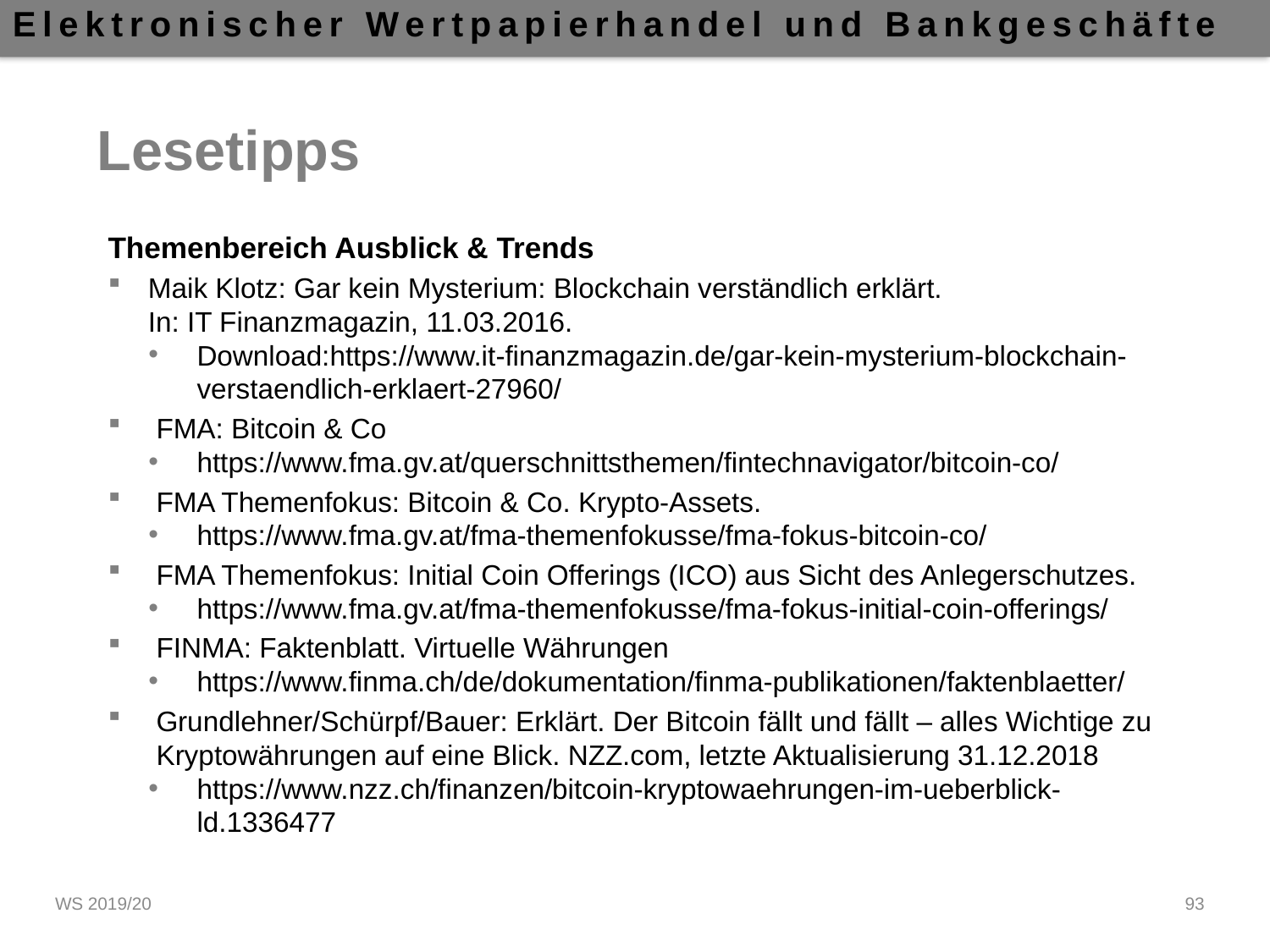

# Lesetipps
Themenbereich Ausblick & Trends
Maik Klotz: Gar kein Mysterium: Blockchain verständlich erklärt.
In: IT Finanzmagazin, 11.03.2016.
Download:https://www.it-finanzmagazin.de/gar-kein-mysterium-blockchain-verstaendlich-erklaert-27960/
FMA: Bitcoin & Co
https://www.fma.gv.at/querschnittsthemen/fintechnavigator/bitcoin-co/
FMA Themenfokus: Bitcoin & Co. Krypto-Assets.
https://www.fma.gv.at/fma-themenfokusse/fma-fokus-bitcoin-co/
FMA Themenfokus: Initial Coin Offerings (ICO) aus Sicht des Anlegerschutzes.
https://www.fma.gv.at/fma-themenfokusse/fma-fokus-initial-coin-offerings/
FINMA: Faktenblatt. Virtuelle Währungen
https://www.finma.ch/de/dokumentation/finma-publikationen/faktenblaetter/
Grundlehner/Schürpf/Bauer: Erklärt. Der Bitcoin fällt und fällt – alles Wichtige zu Kryptowährungen auf eine Blick. NZZ.com, letzte Aktualisierung 31.12.2018
https://www.nzz.ch/finanzen/bitcoin-kryptowaehrungen-im-ueberblick-ld.1336477